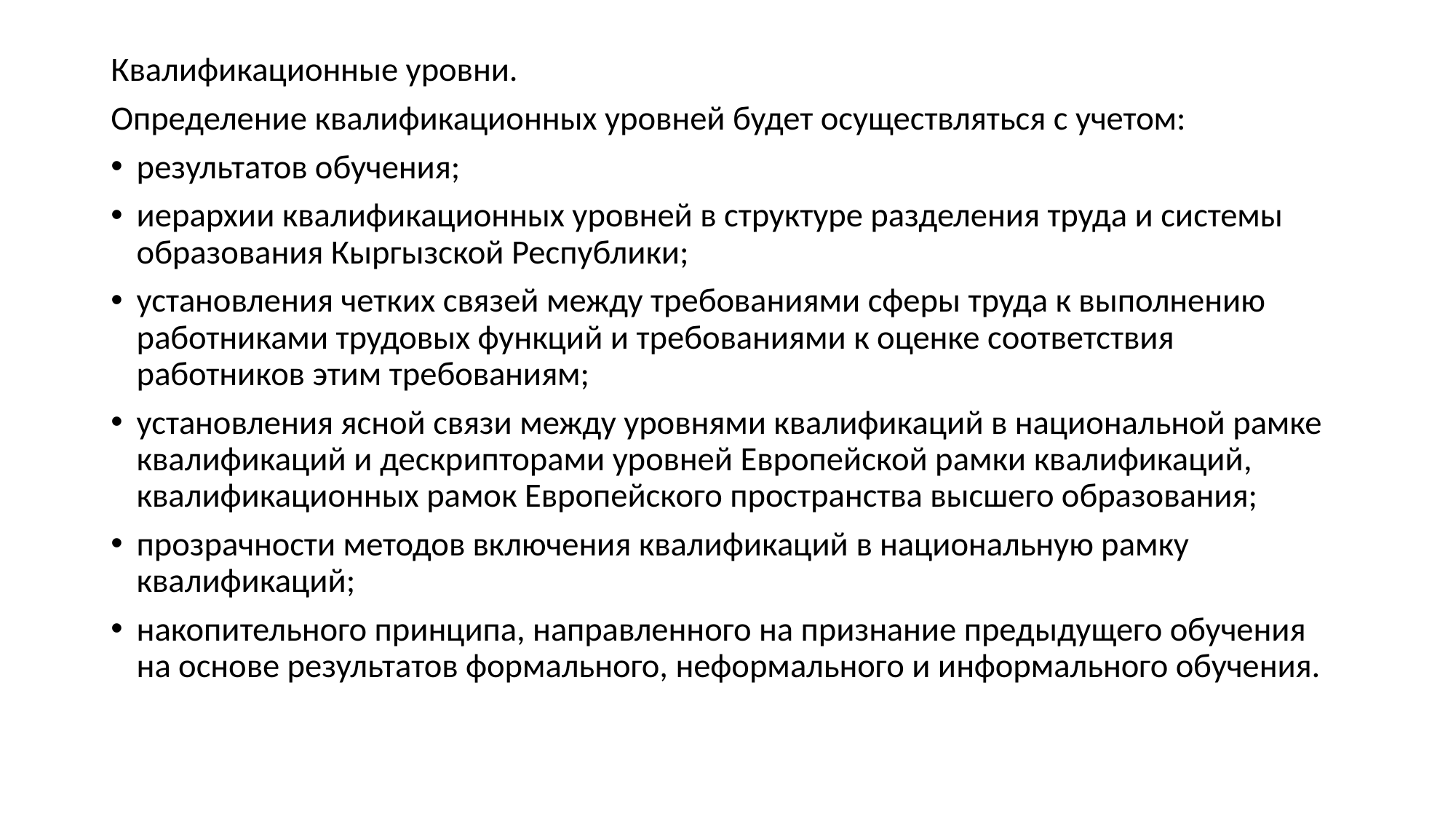

Квалификационные уровни.
Определение квалификационных уровней будет осуществляться с учетом:
результатов обучения;
иерархии квалификационных уровней в структуре разделения труда и системы образования Кыргызской Республики;
установления четких связей между требованиями сферы труда к выполнению работниками трудовых функций и требованиями к оценке соответствия работников этим требованиям;
установления ясной связи между уровнями квалификаций в национальной рамке квалификаций и дескрипторами уровней Европейской рамки квалификаций, квалификационных рамок Европейского пространства высшего образования;
прозрачности методов включения квалификаций в национальную рамку квалификаций;
накопительного принципа, направленного на признание предыдущего обучения на основе результатов формального, неформального и информального обучения.